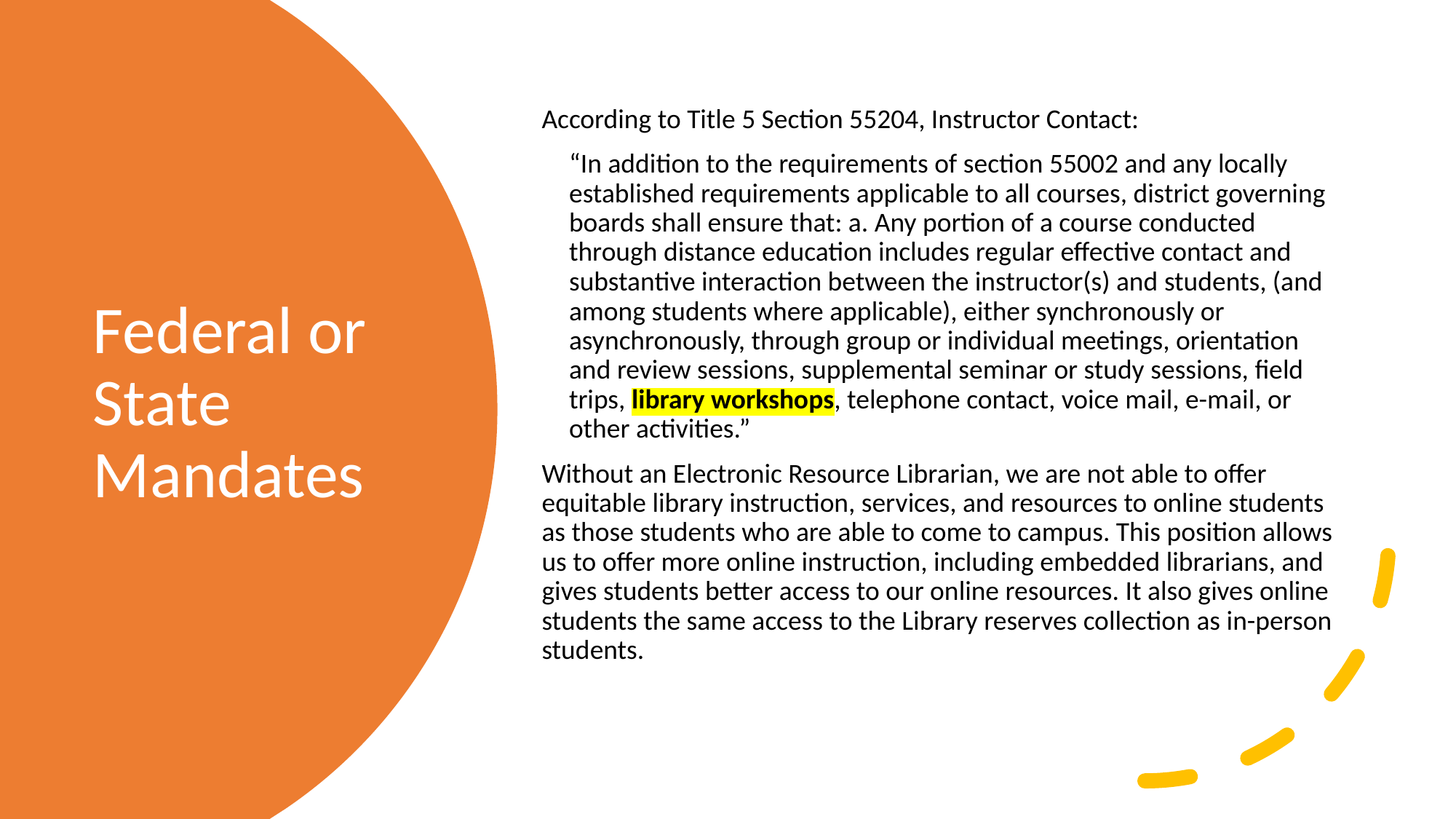

According to Title 5 Section 55204, Instructor Contact:
“In addition to the requirements of section 55002 and any locally established requirements applicable to all courses, district governing boards shall ensure that: a. Any portion of a course conducted through distance education includes regular effective contact and substantive interaction between the instructor(s) and students, (and among students where applicable), either synchronously or asynchronously, through group or individual meetings, orientation and review sessions, supplemental seminar or study sessions, field trips, library workshops, telephone contact, voice mail, e-mail, or other activities.”
Without an Electronic Resource Librarian, we are not able to offer equitable library instruction, services, and resources to online students as those students who are able to come to campus. This position allows us to offer more online instruction, including embedded librarians, and gives students better access to our online resources. It also gives online students the same access to the Library reserves collection as in-person students.

# Federal or State Mandates